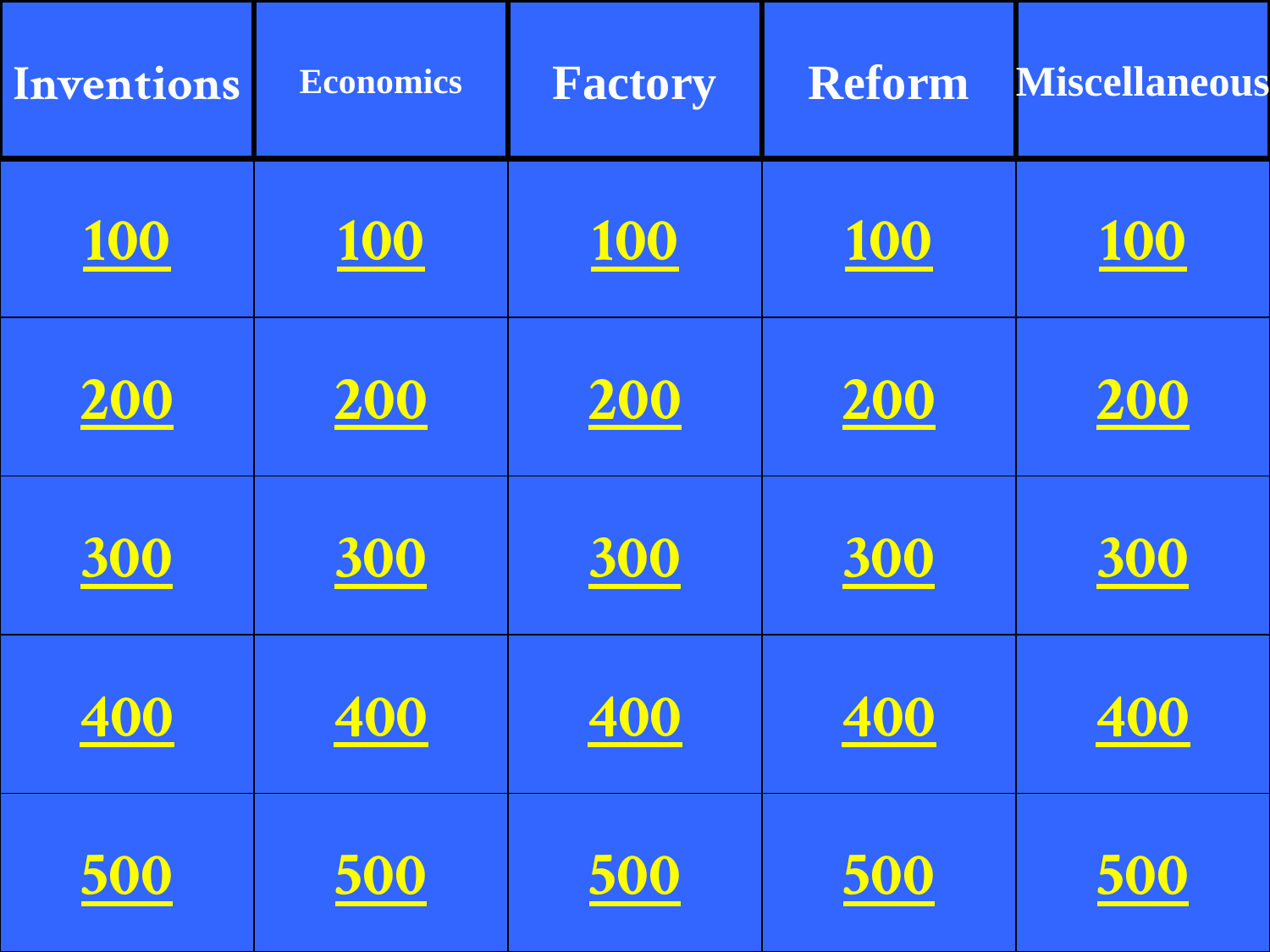

Inventions
Economics
Factory
Reform
Miscellaneous
100
100
100
100
100
200
200
200
200
200
300
300
300
300
300
400
400
400
400
400
500
500
500
500
500